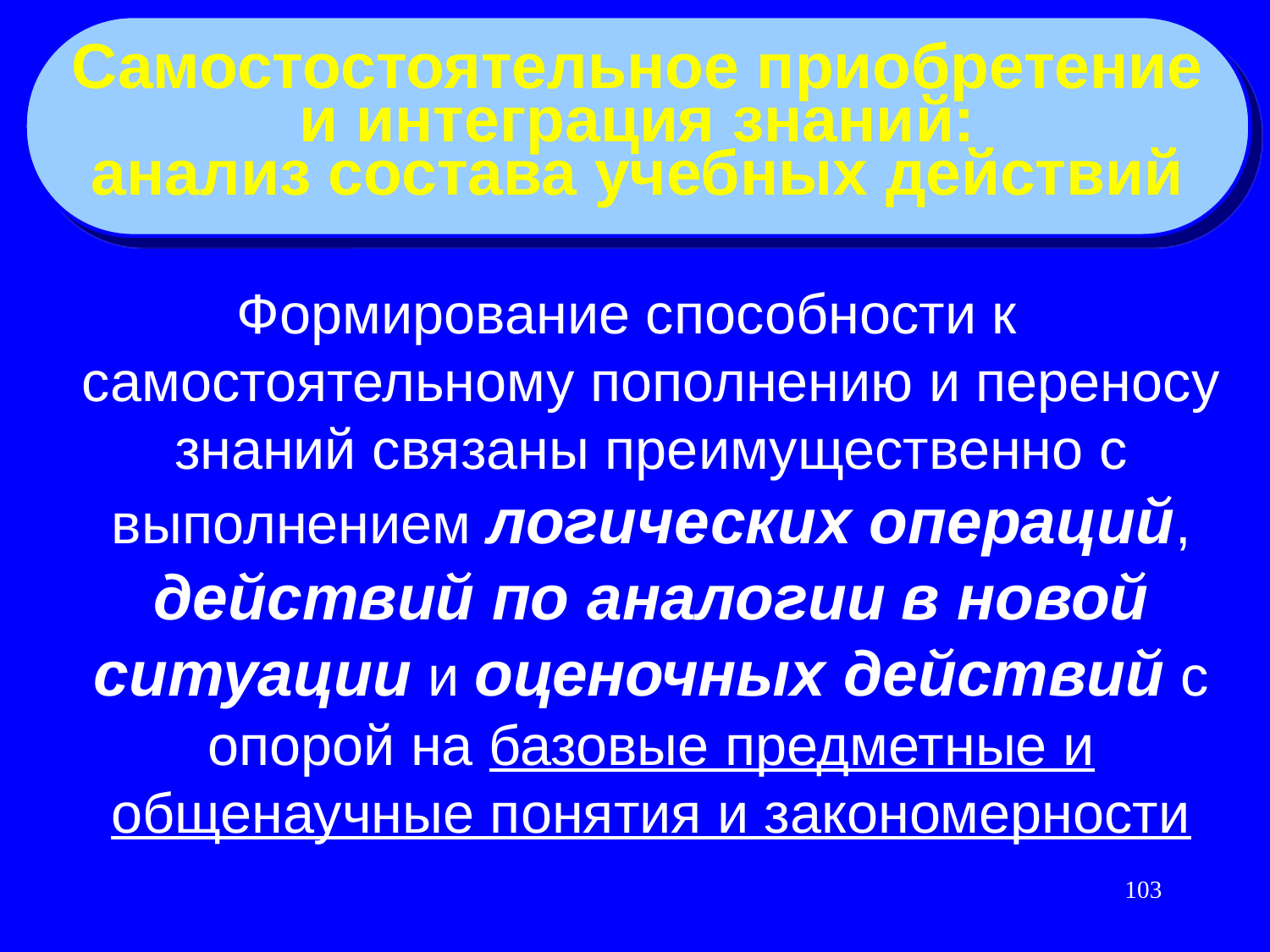

Самостостоятельное приобретение
и интеграция знаний:
анализ состава учебных действий
Формирование способности к самостоятельному пополнению и переносу знаний связаны преимущественно с выполнением логических операций, действий по аналогии в новой ситуации и оценочных действий с опорой на базовые предметные и общенаучные понятия и закономерности
103